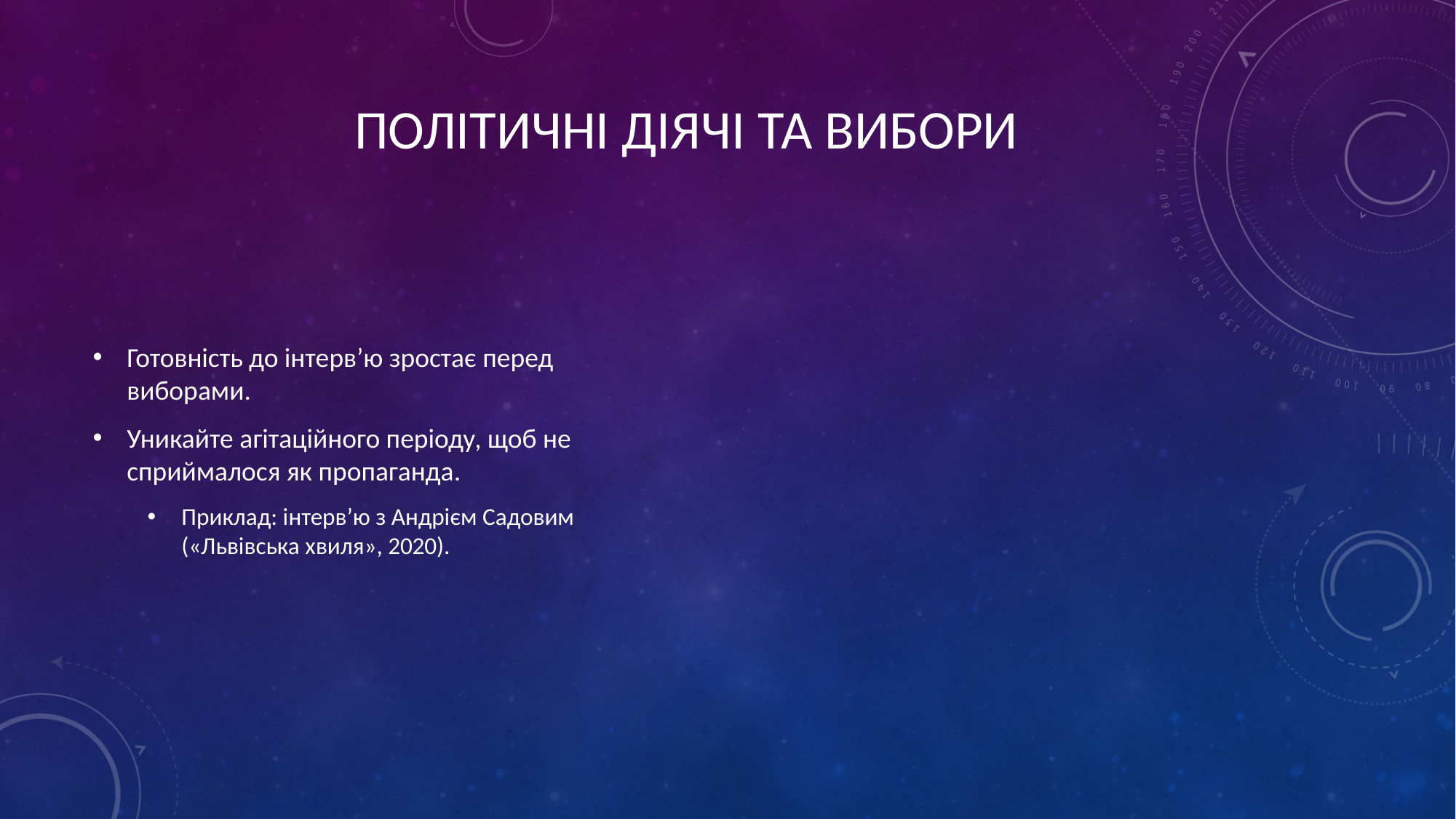

# Політичні діячі та вибори
Готовність до інтерв’ю зростає перед виборами.
Уникайте агітаційного періоду, щоб не сприймалося як пропаганда.
Приклад: інтерв’ю з Андрієм Садовим («Львівська хвиля», 2020).